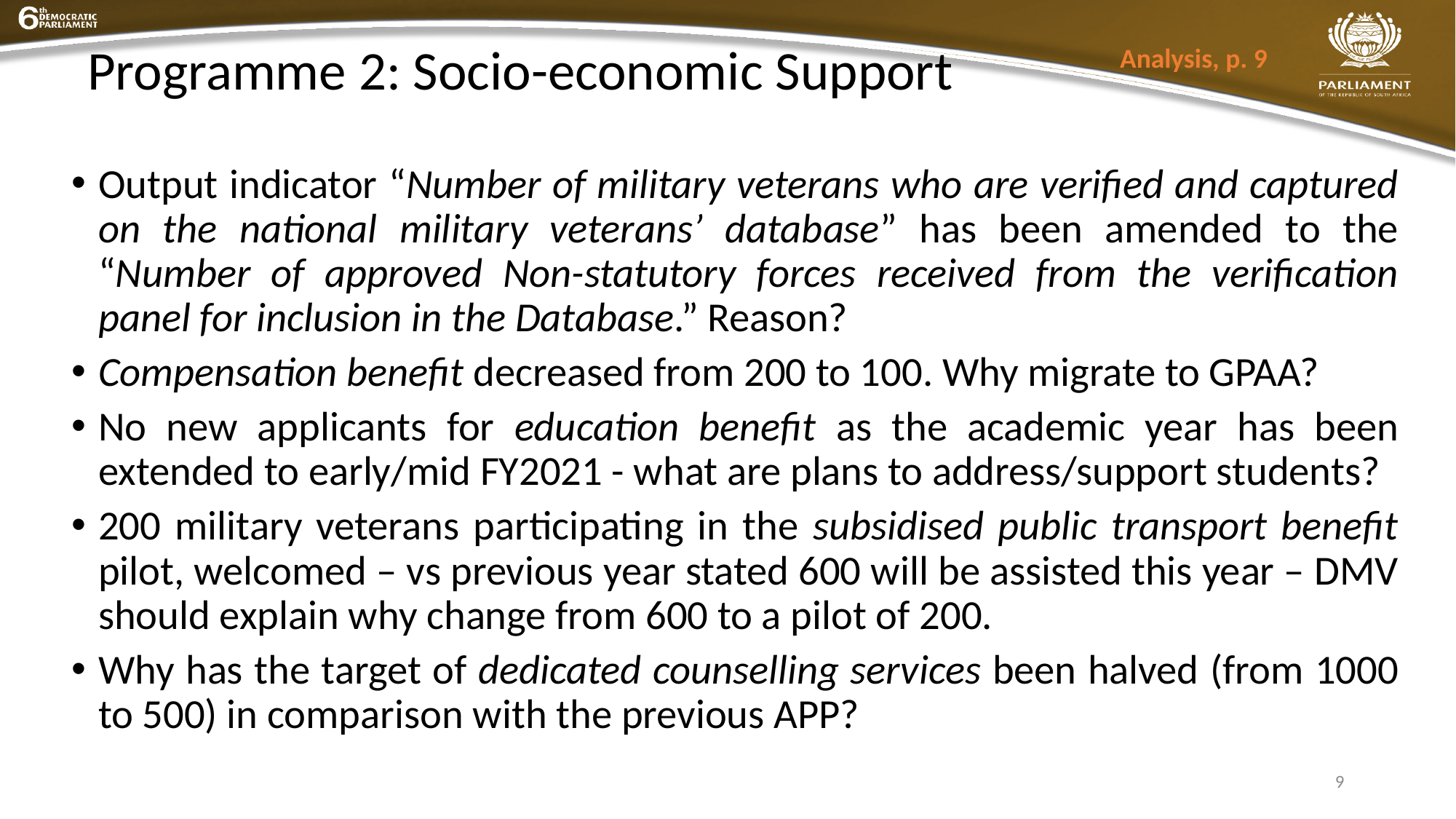

# Programme 2: Socio-economic Support
Analysis, p. 9

Output indicator “Number of military veterans who are verified and captured on the national military veterans’ database” has been amended to the “Number of approved Non-statutory forces received from the verification panel for inclusion in the Database.” Reason?
Compensation benefit decreased from 200 to 100. Why migrate to GPAA?
No new applicants for education benefit as the academic year has been extended to early/mid FY2021 - what are plans to address/support students?
200 military veterans participating in the subsidised public transport benefit pilot, welcomed – vs previous year stated 600 will be assisted this year – DMV should explain why change from 600 to a pilot of 200.
Why has the target of dedicated counselling services been halved (from 1000 to 500) in comparison with the previous APP?

9